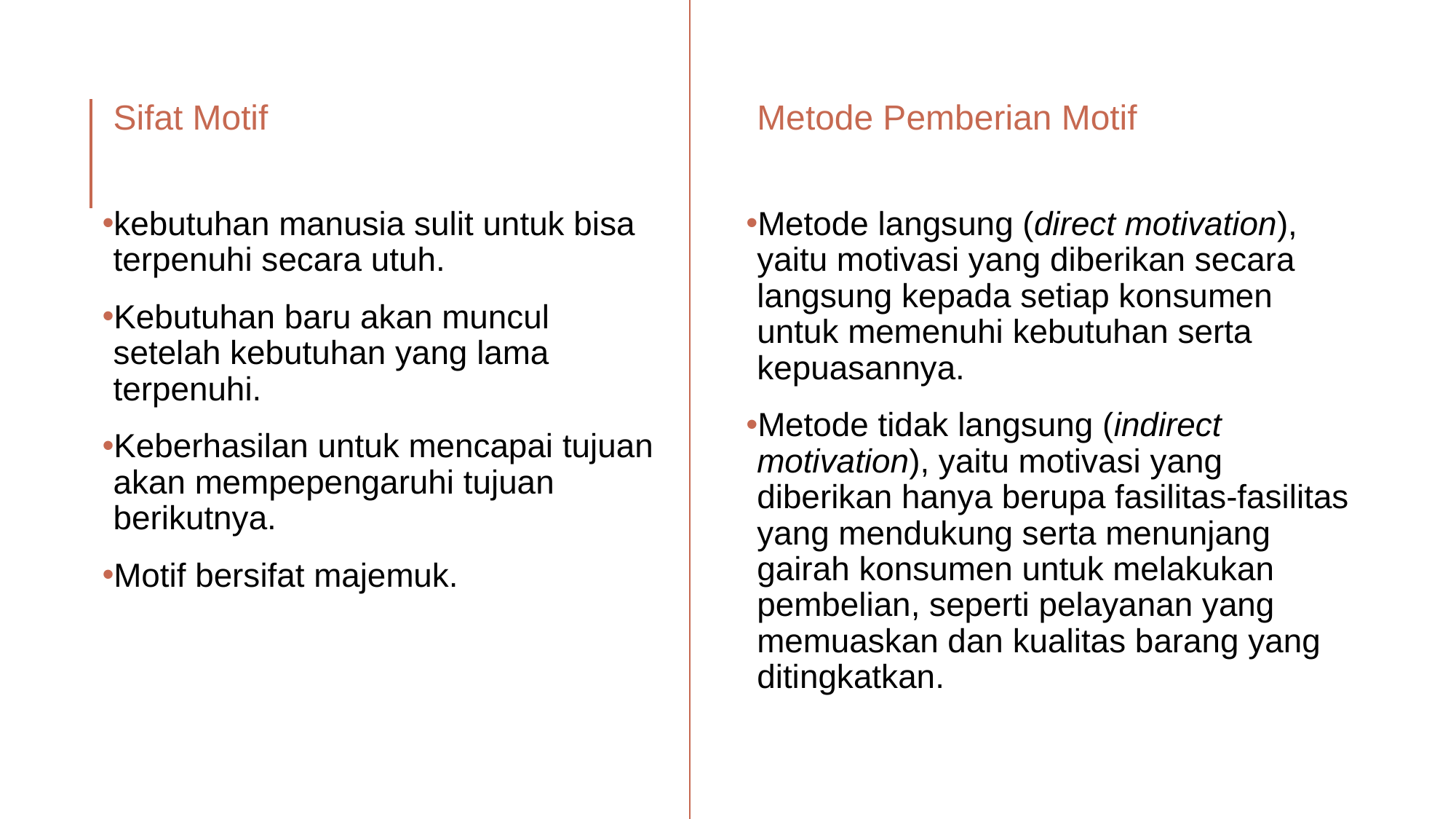

Sifat Motif
Metode Pemberian Motif
kebutuhan manusia sulit untuk bisa terpenuhi secara utuh.
Kebutuhan baru akan muncul setelah kebutuhan yang lama terpenuhi.
Keberhasilan untuk mencapai tujuan akan mempepengaruhi tujuan berikutnya.
Motif bersifat majemuk.
Metode langsung (direct motivation), yaitu motivasi yang diberikan secara langsung kepada setiap konsumen untuk memenuhi kebutuhan serta kepuasannya.
Metode tidak langsung (indirect motivation), yaitu motivasi yang diberikan hanya berupa fasilitas-fasilitas yang mendukung serta menunjang gairah konsumen untuk melakukan pembelian, seperti pelayanan yang memuaskan dan kualitas barang yang ditingkatkan.